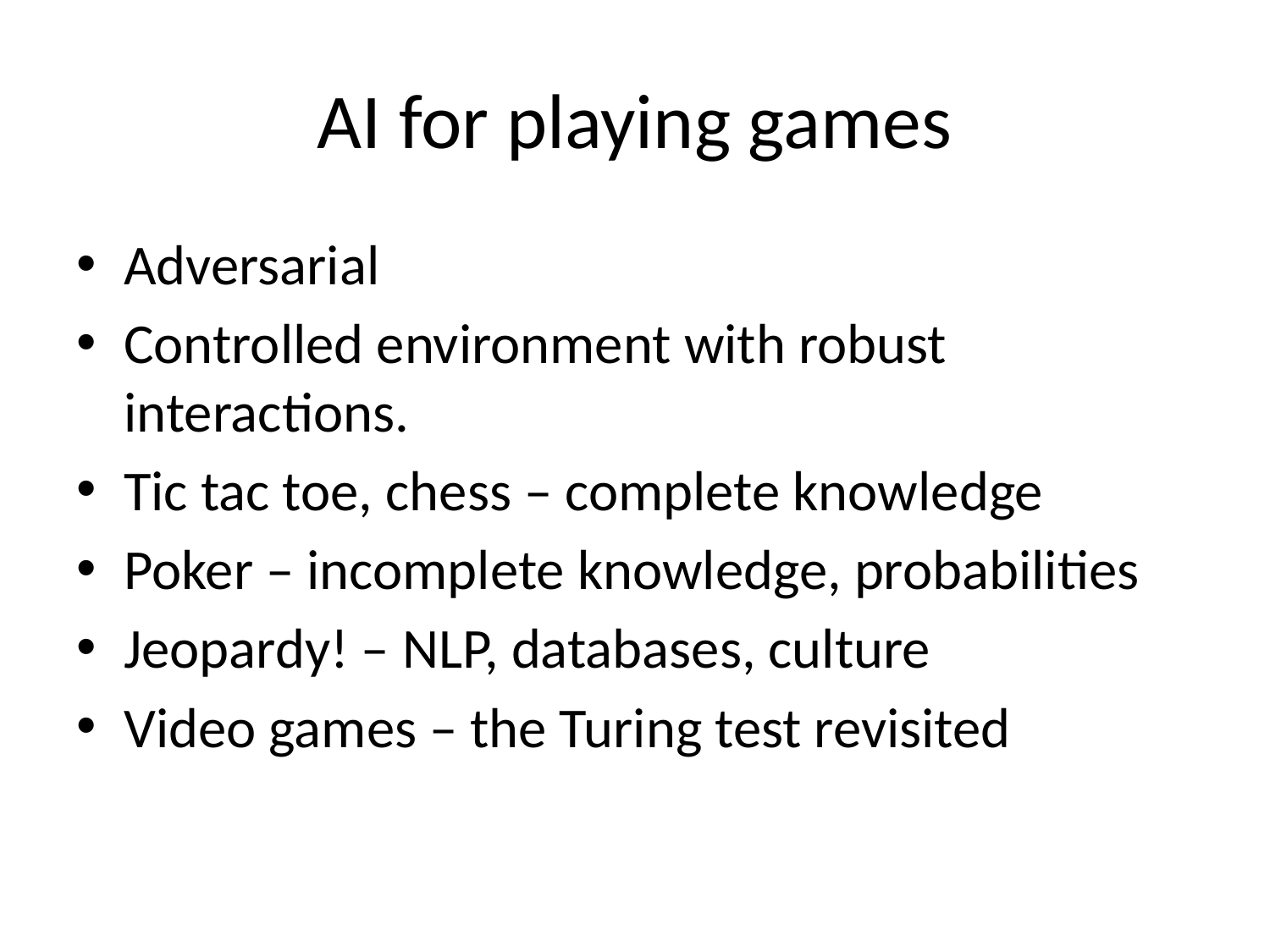

# AI for playing games
Adversarial
Controlled environment with robust interactions.
Tic tac toe, chess – complete knowledge
Poker – incomplete knowledge, probabilities
Jeopardy! – NLP, databases, culture
Video games – the Turing test revisited